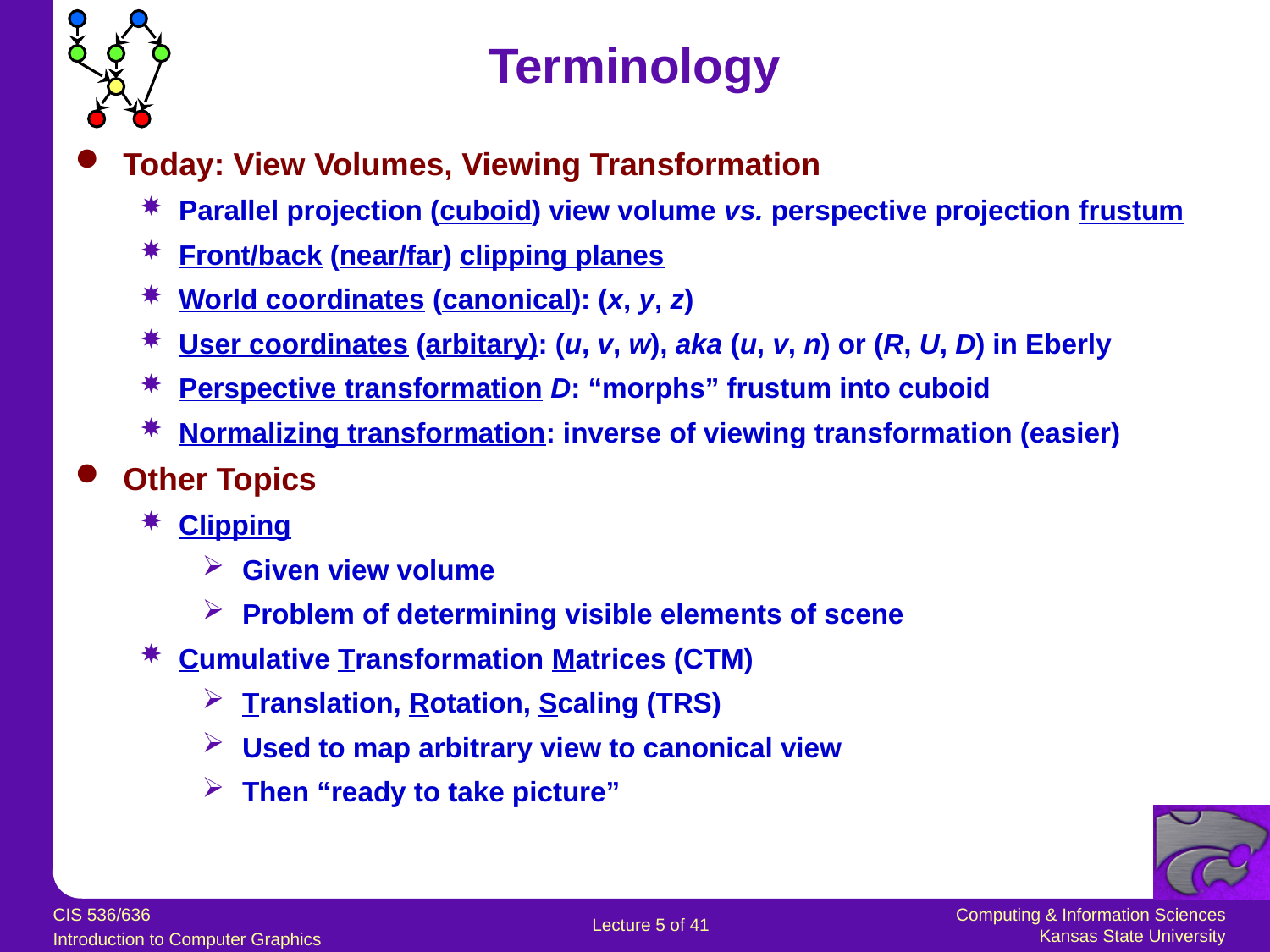

Terminology
Today: View Volumes, Viewing Transformation
Parallel projection (cuboid) view volume vs. perspective projection frustum
Front/back (near/far) clipping planes
World coordinates (canonical): (x, y, z)
User coordinates (arbitary): (u, v, w), aka (u, v, n) or (R, U, D) in Eberly
Perspective transformation D: “morphs” frustum into cuboid
Normalizing transformation: inverse of viewing transformation (easier)
Other Topics
Clipping
Given view volume
Problem of determining visible elements of scene
Cumulative Transformation Matrices (CTM)
Translation, Rotation, Scaling (TRS)
Used to map arbitrary view to canonical view
Then “ready to take picture”